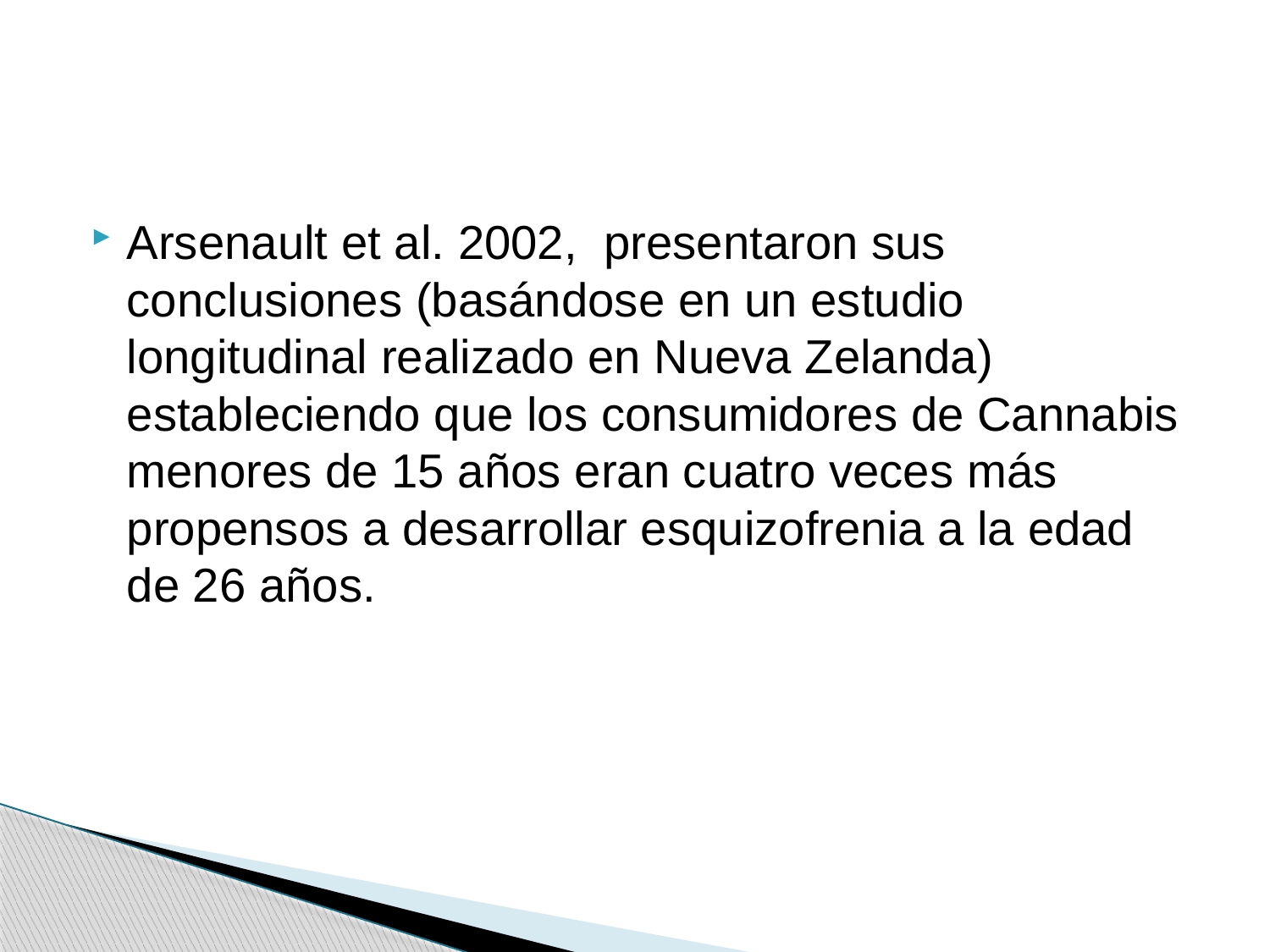

#
Arsenault et al. 2002,  presentaron sus conclusiones (basándose en un estudio longitudinal realizado en Nueva Zelanda) estableciendo que los consumidores de Cannabis menores de 15 años eran cuatro veces más propensos a desarrollar esquizofrenia a la edad de 26 años.